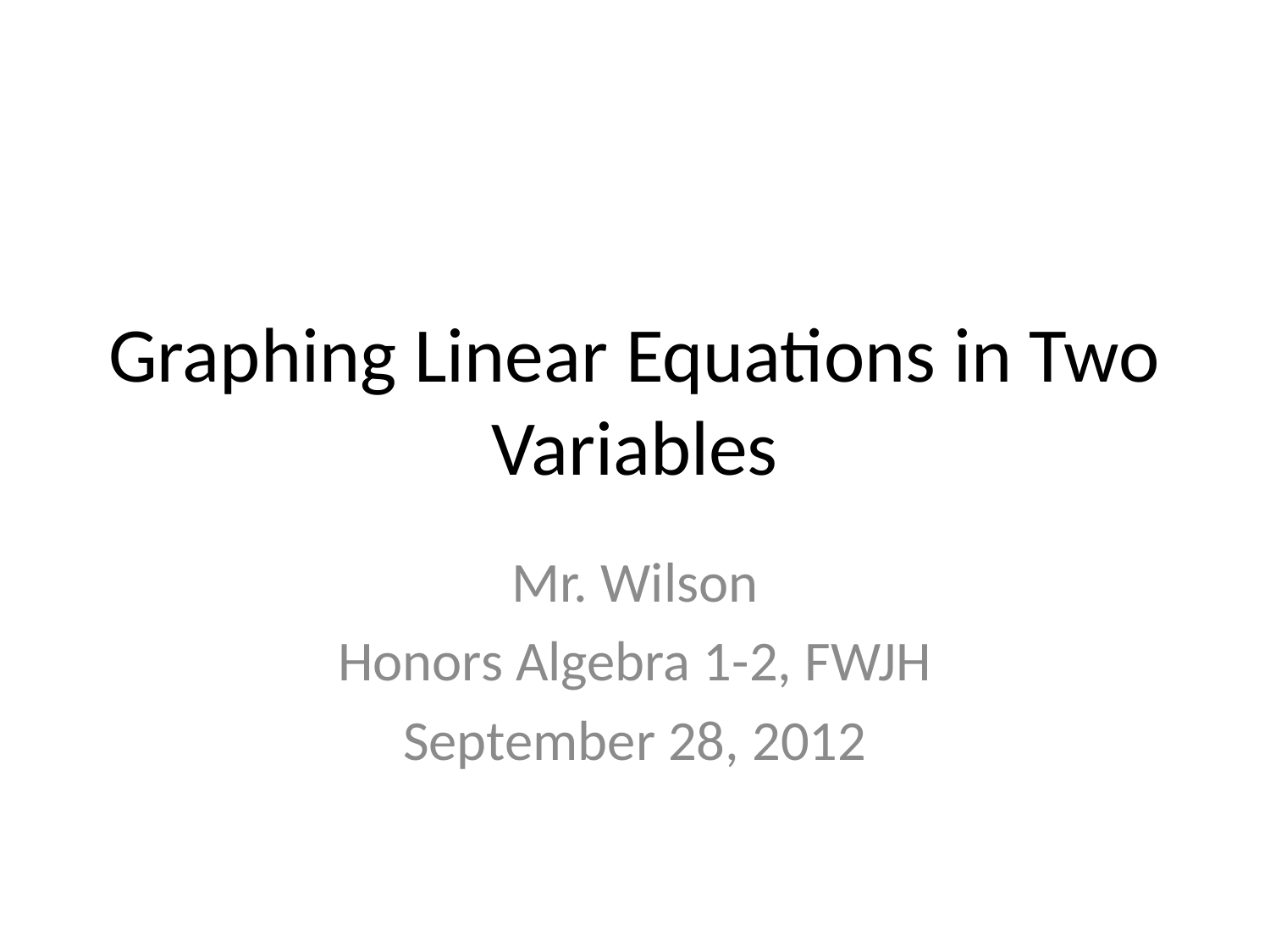

# Graphing Linear Equations in Two Variables
Mr. Wilson
Honors Algebra 1-2, FWJH
September 28, 2012